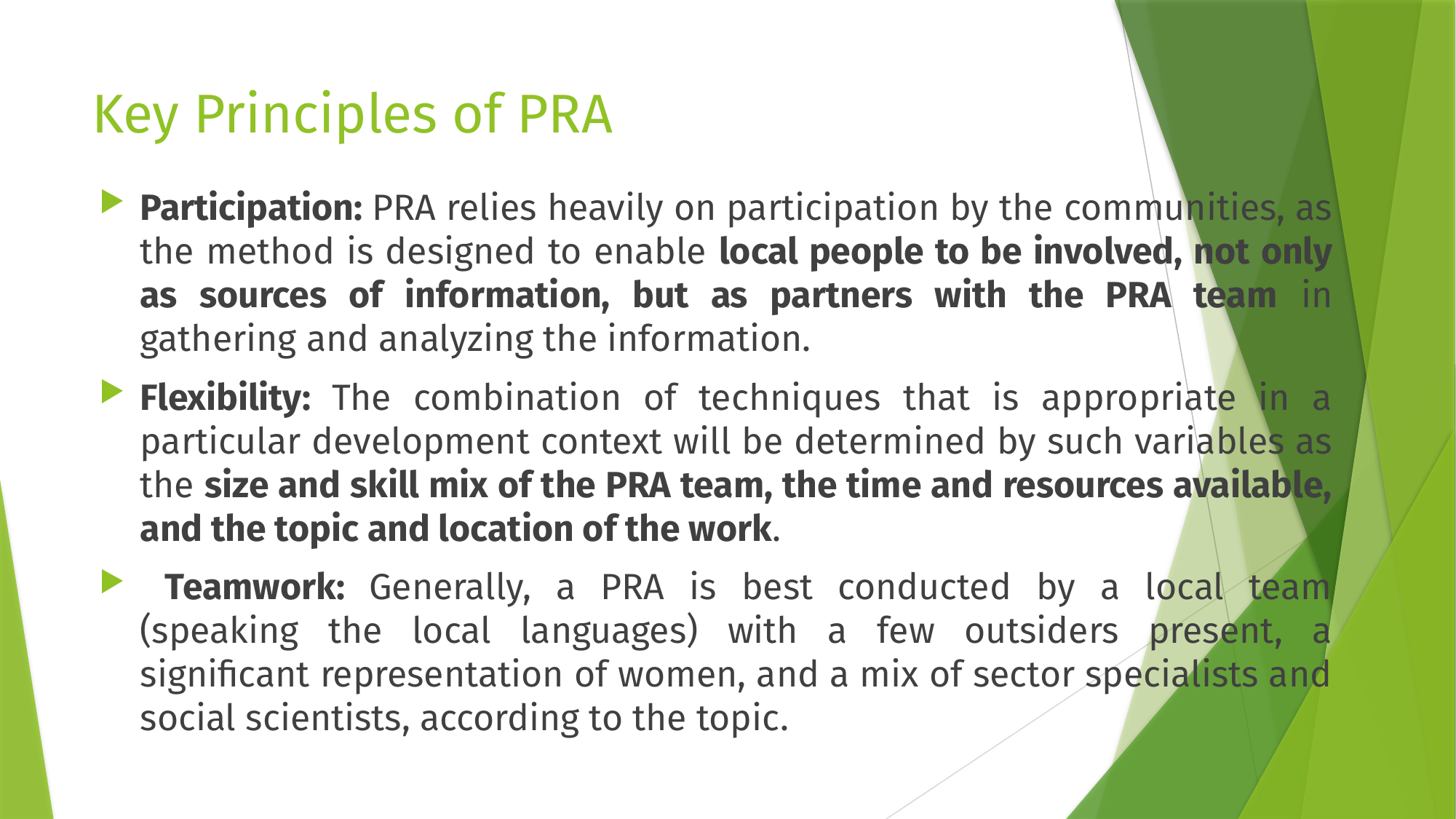

# Key Principles of PRA
Participation: PRA relies heavily on participation by the communities, as the method is designed to enable local people to be involved, not only as sources of information, but as partners with the PRA team in gathering and analyzing the information.
Flexibility: The combination of techniques that is appropriate in a particular development context will be determined by such variables as the size and skill mix of the PRA team, the time and resources available, and the topic and location of the work.
 Teamwork: Generally, a PRA is best conducted by a local team (speaking the local languages) with a few outsiders present, a significant representation of women, and a mix of sector specialists and social scientists, according to the topic.